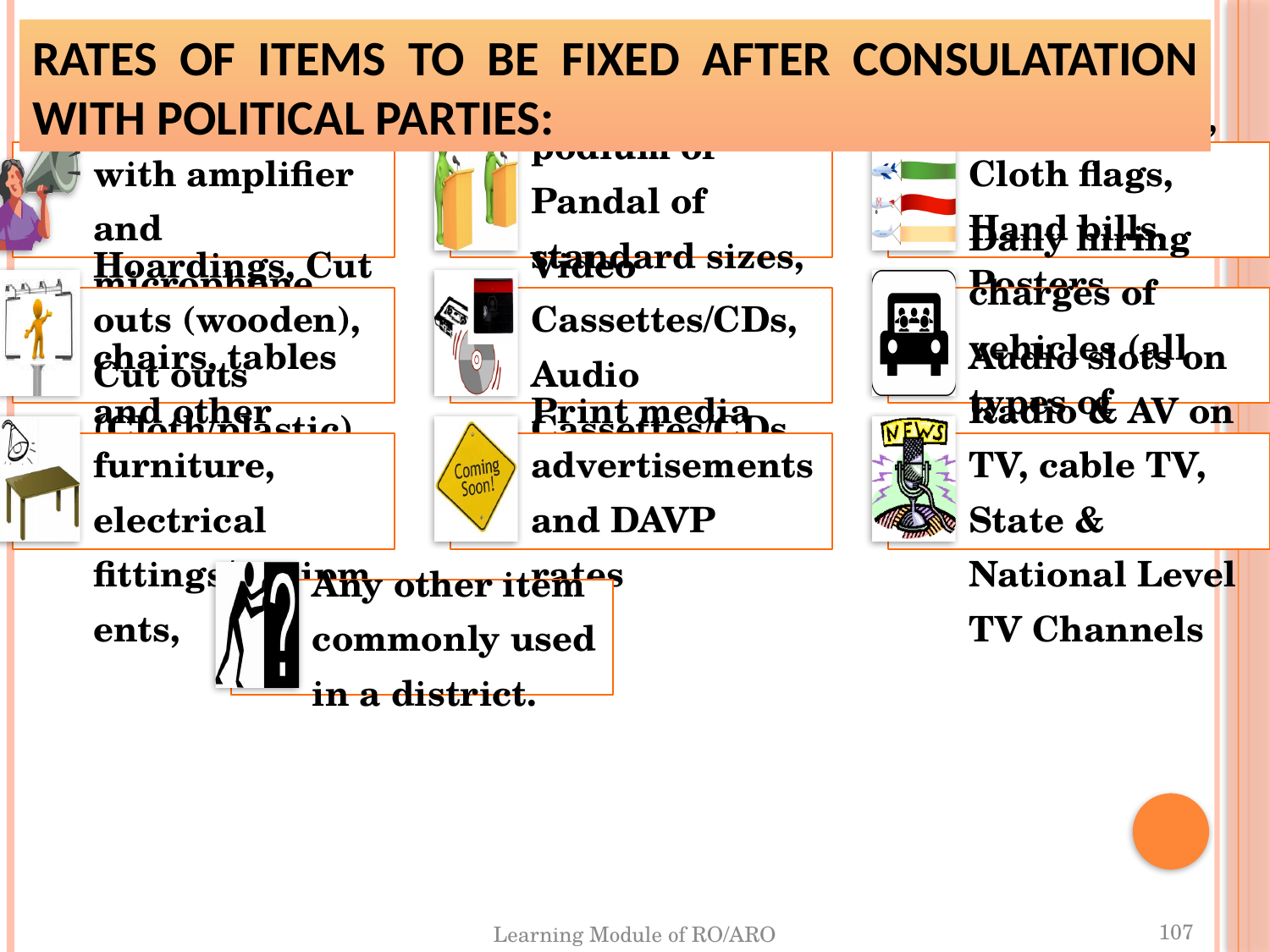

RATES OF ITEMS TO BE FIXED AFTER CONSULATATION WITH POLITICAL PARTIES:

Learning Module of RO/ARO
107